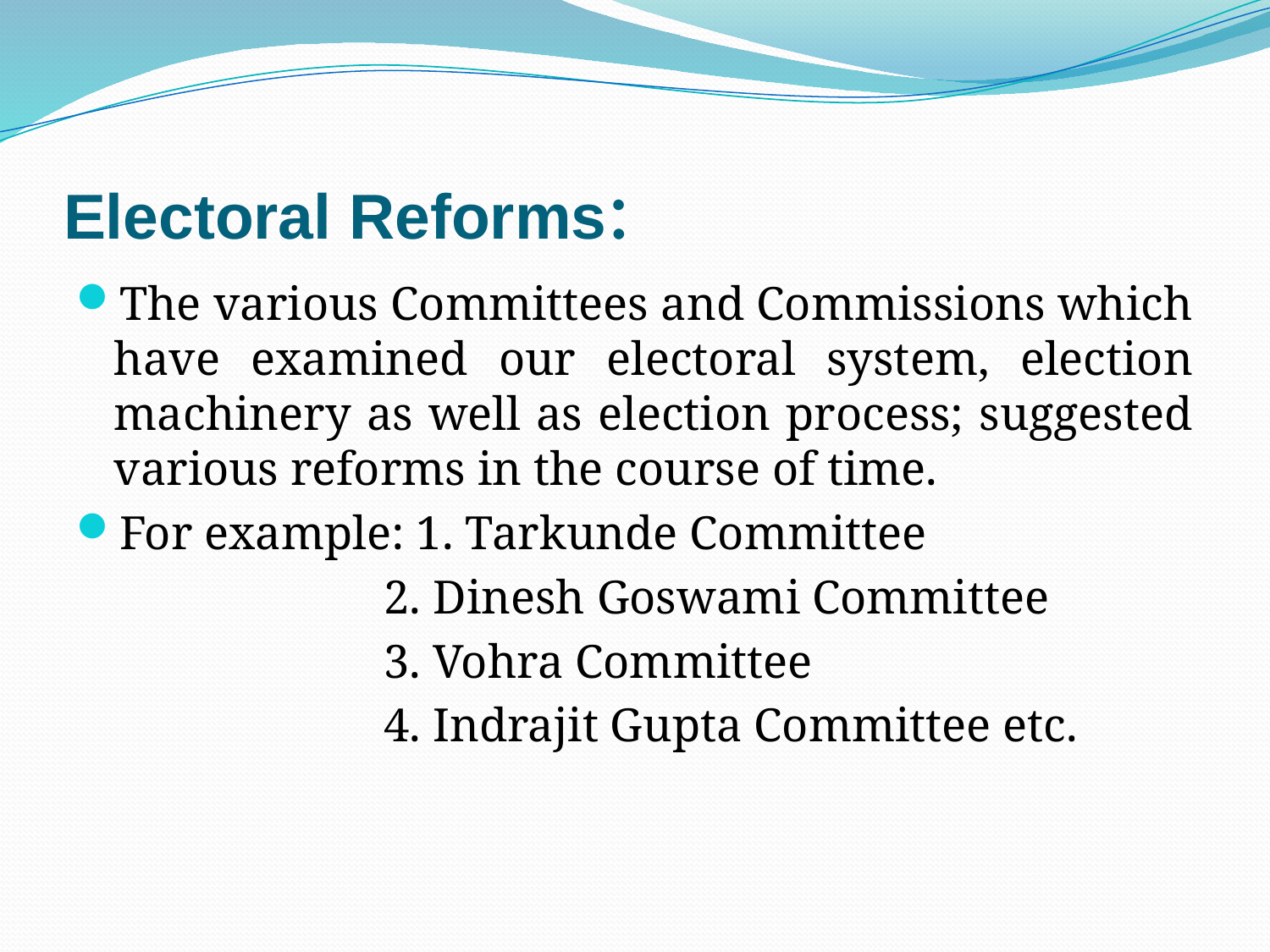

# Electoral Reforms:
The various Committees and Commissions which have examined our electoral system, election machinery as well as election process; suggested various reforms in the course of time.
For example: 1. Tarkunde Committee
                          2. Dinesh Goswami Committee
                          3. Vohra Committee
                          4. Indrajit Gupta Committee etc.